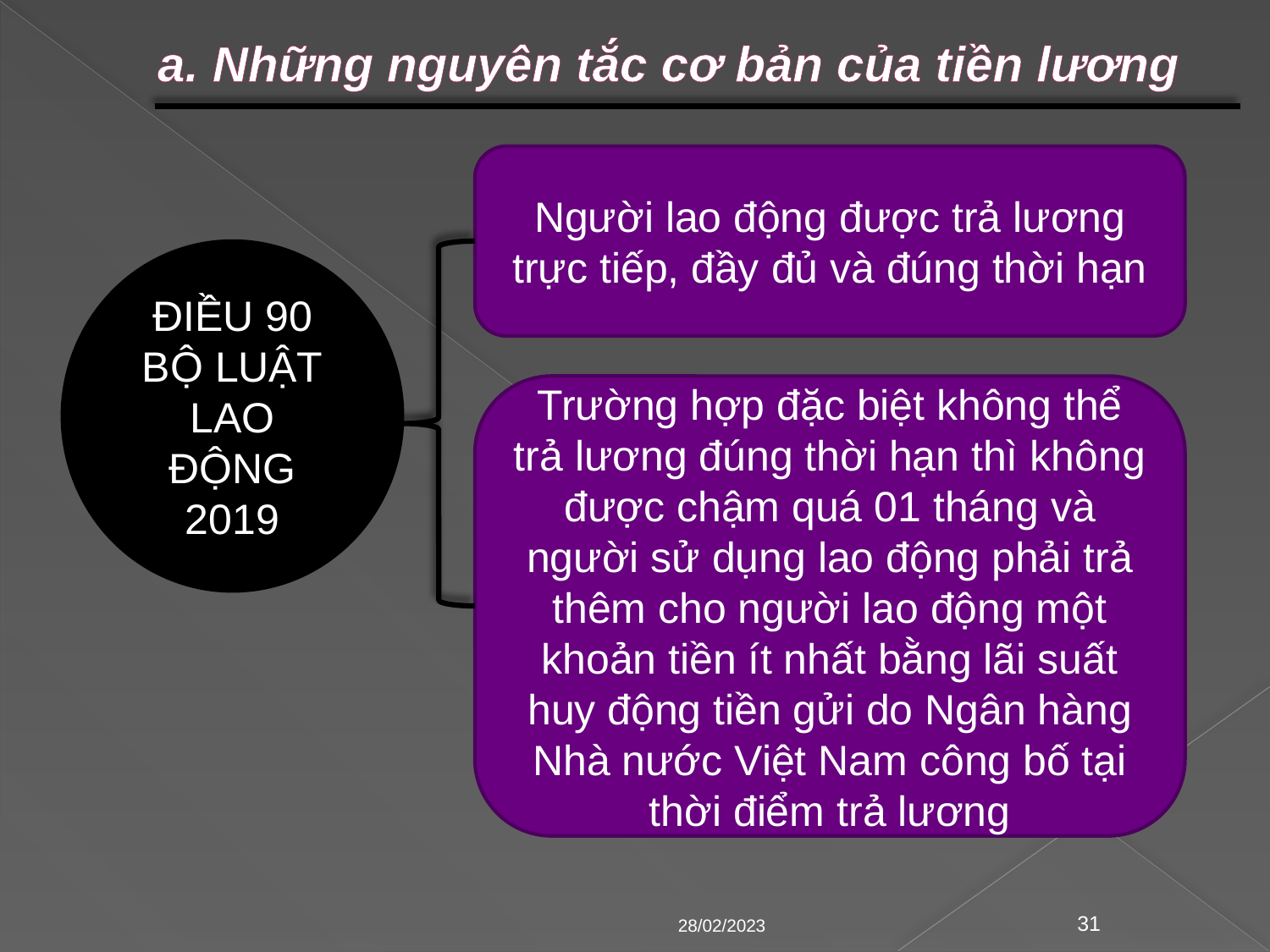

# a. Những nguyên tắc cơ bản của tiền lương
Người lao động được trả lương trực tiếp, đầy đủ và đúng thời hạn
ĐIỀU 90
BỘ LUẬT LAO ĐỘNG 2019

Trường hợp đặc biệt không thể trả lương đúng thời hạn thì không được chậm quá 01 tháng và người sử dụng lao động phải trả thêm cho người lao động một khoản tiền ít nhất bằng lãi suất huy động tiền gửi do Ngân hàng Nhà nước Việt Nam công bố tại thời điểm trả lương
28/02/2023
31